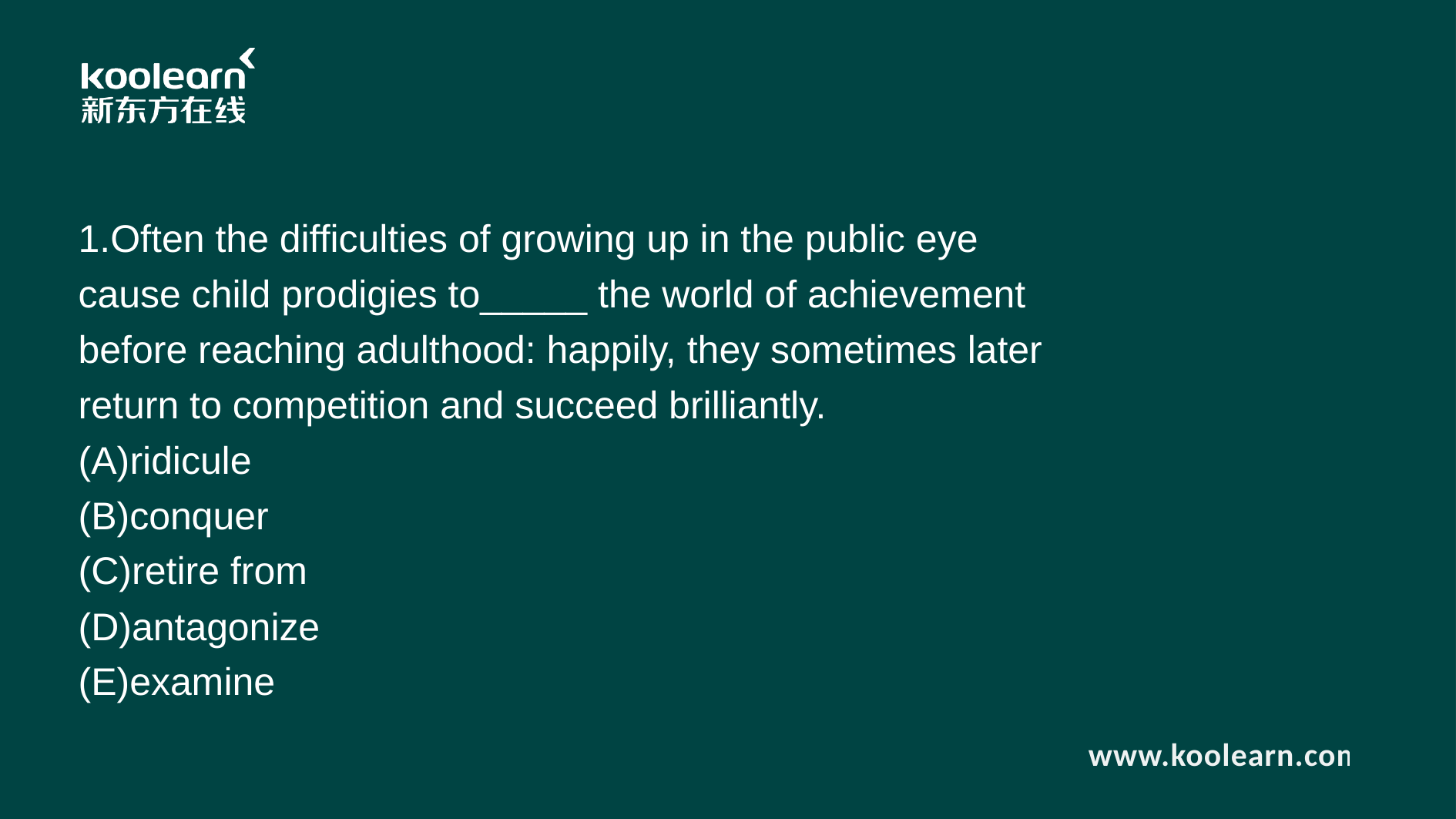

1.Often the difficulties of growing up in the public eye cause child prodigies to_____ the world of achievement before reaching adulthood: happily, they sometimes later return to competition and succeed brilliantly.
(A)ridicule
(B)conquer
(C)retire from
(D)antagonize
(E)examine